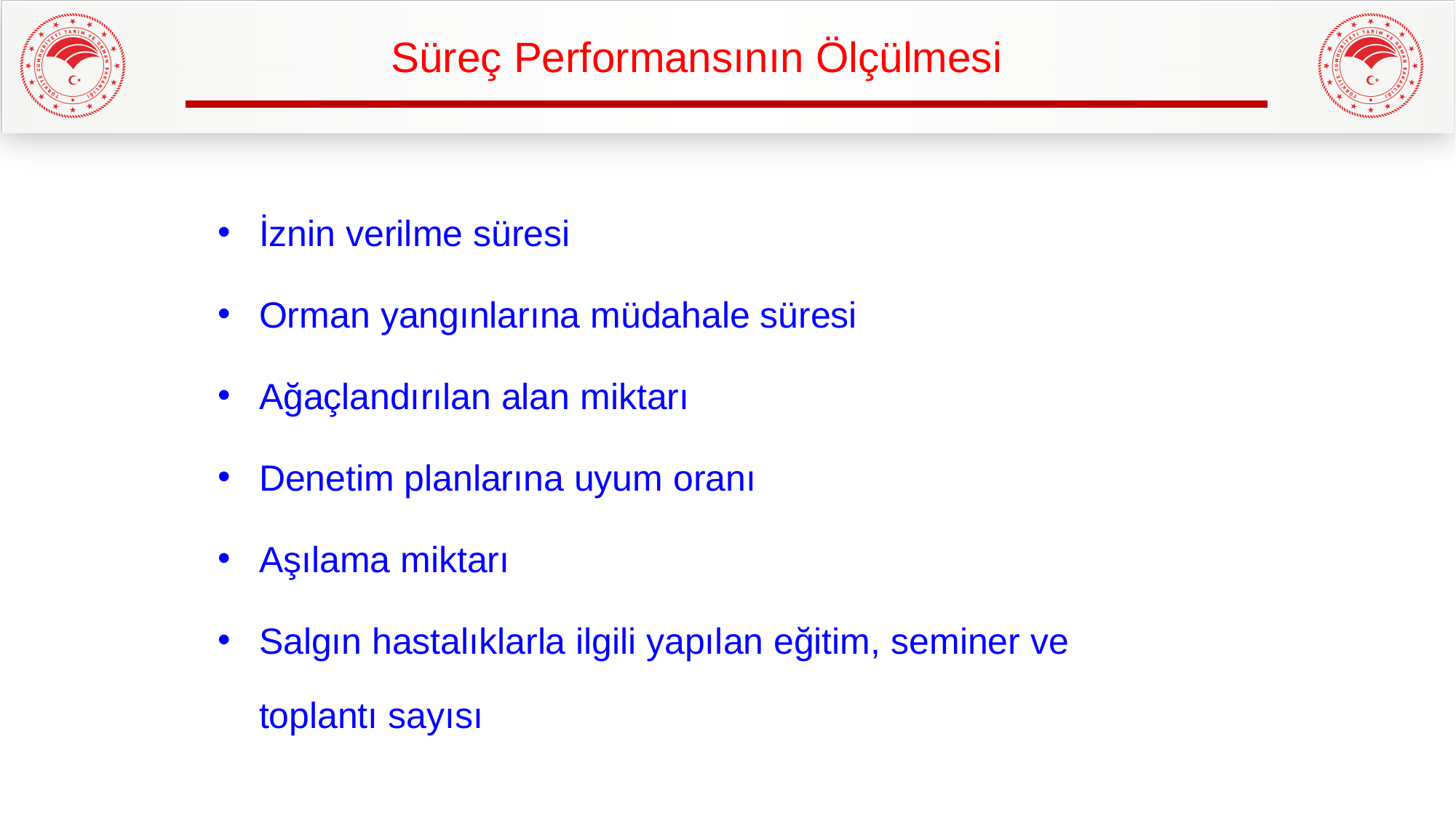

Süreç Performansının Ölçülmesi
İznin verilme süresi
Orman yangınlarına müdahale süresi
Ağaçlandırılan alan miktarı
Denetim planlarına uyum oranı
Aşılama miktarı
Salgın hastalıklarla ilgili yapılan eğitim, seminer ve toplantı sayısı